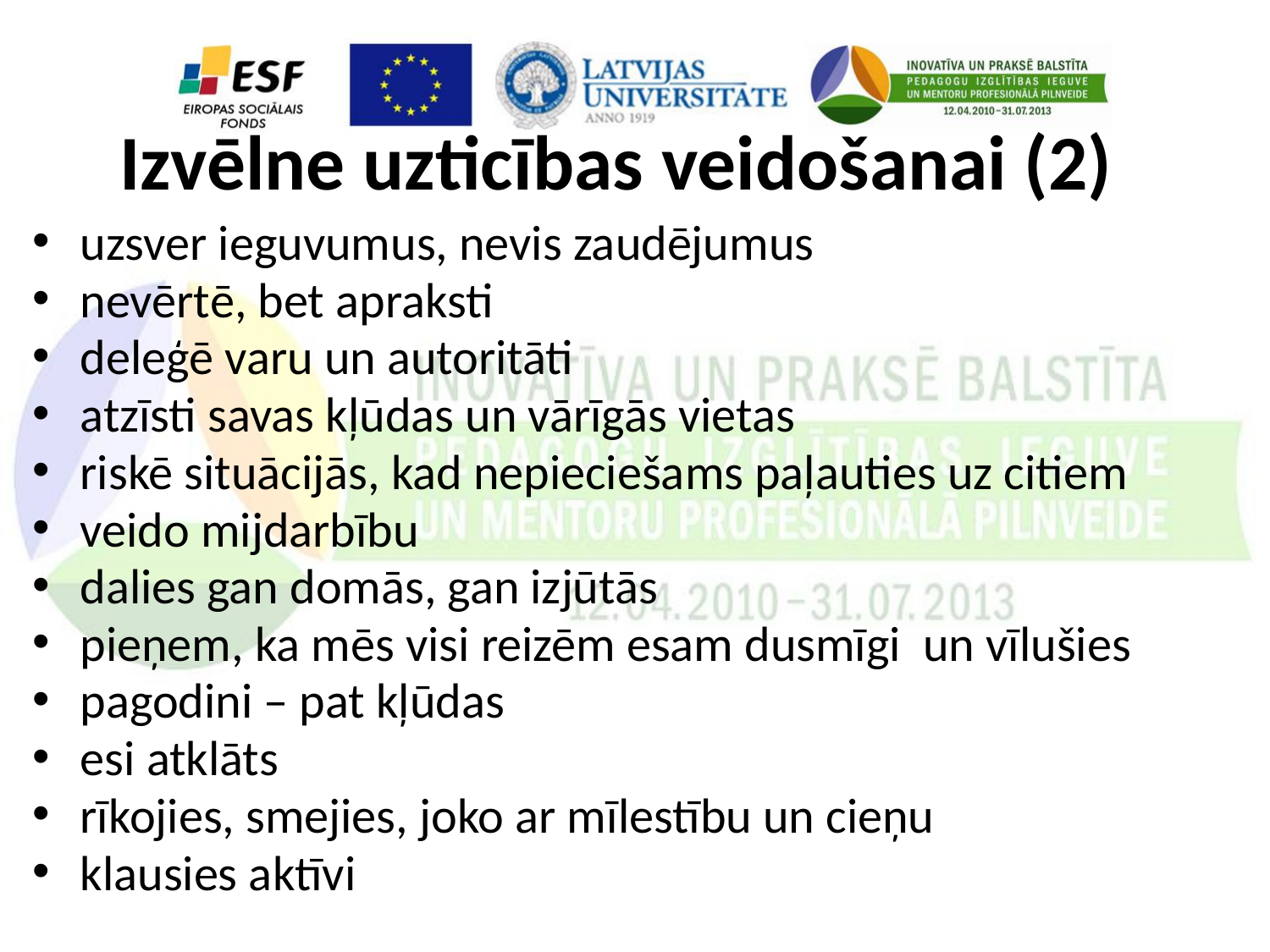

# Izvēlne uzticības veidošanai (2)
uzsver ieguvumus, nevis zaudējumus
nevērtē, bet apraksti
deleģē varu un autoritāti
atzīsti savas kļūdas un vārīgās vietas
riskē situācijās, kad nepieciešams paļauties uz citiem
veido mijdarbību
dalies gan domās, gan izjūtās
pieņem, ka mēs visi reizēm esam dusmīgi  un vīlušies
pagodini – pat kļūdas
esi atklāts
rīkojies, smejies, joko ar mīlestību un cieņu
klausies aktīvi